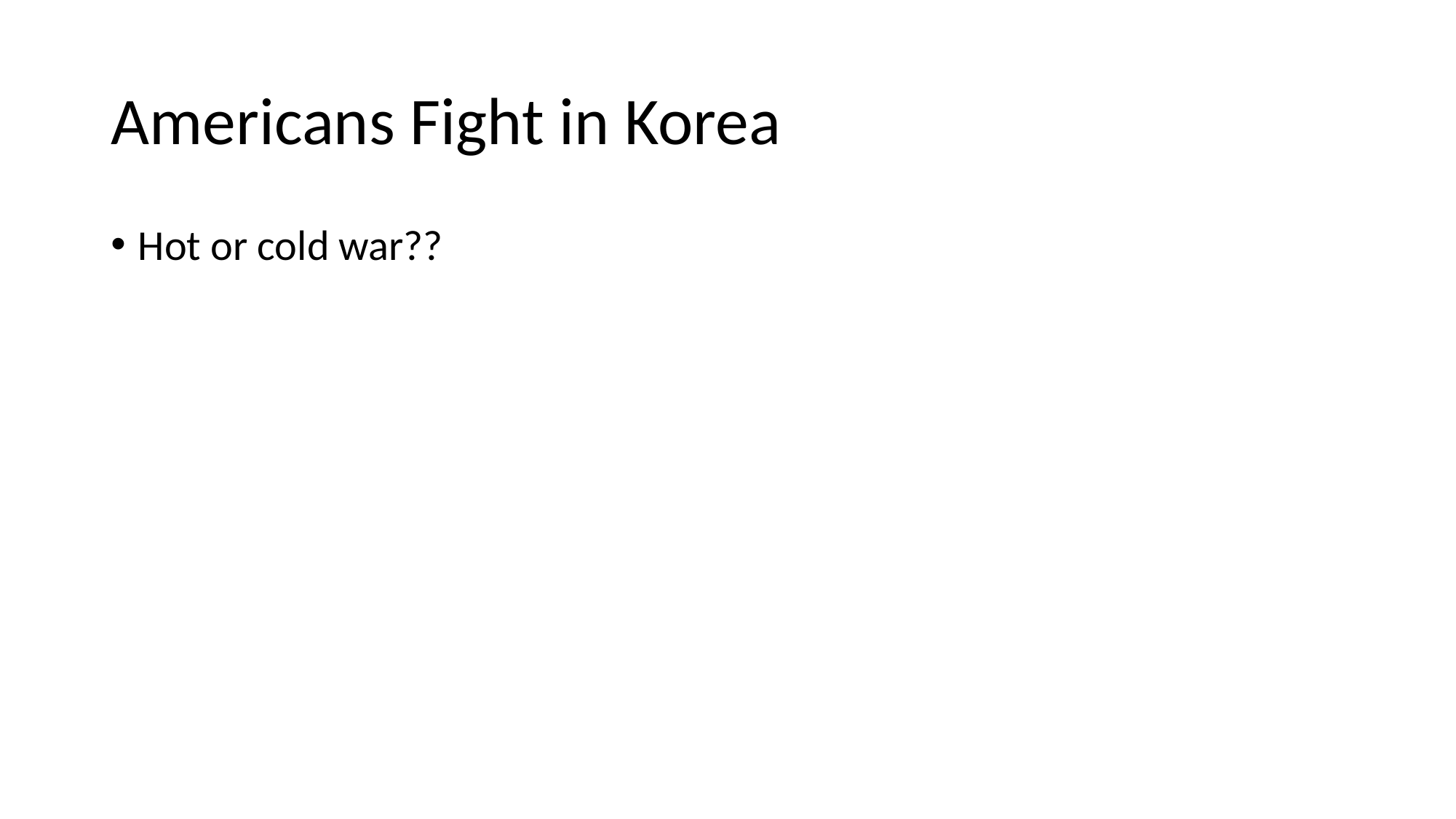

# Americans Fight in Korea
Hot or cold war??